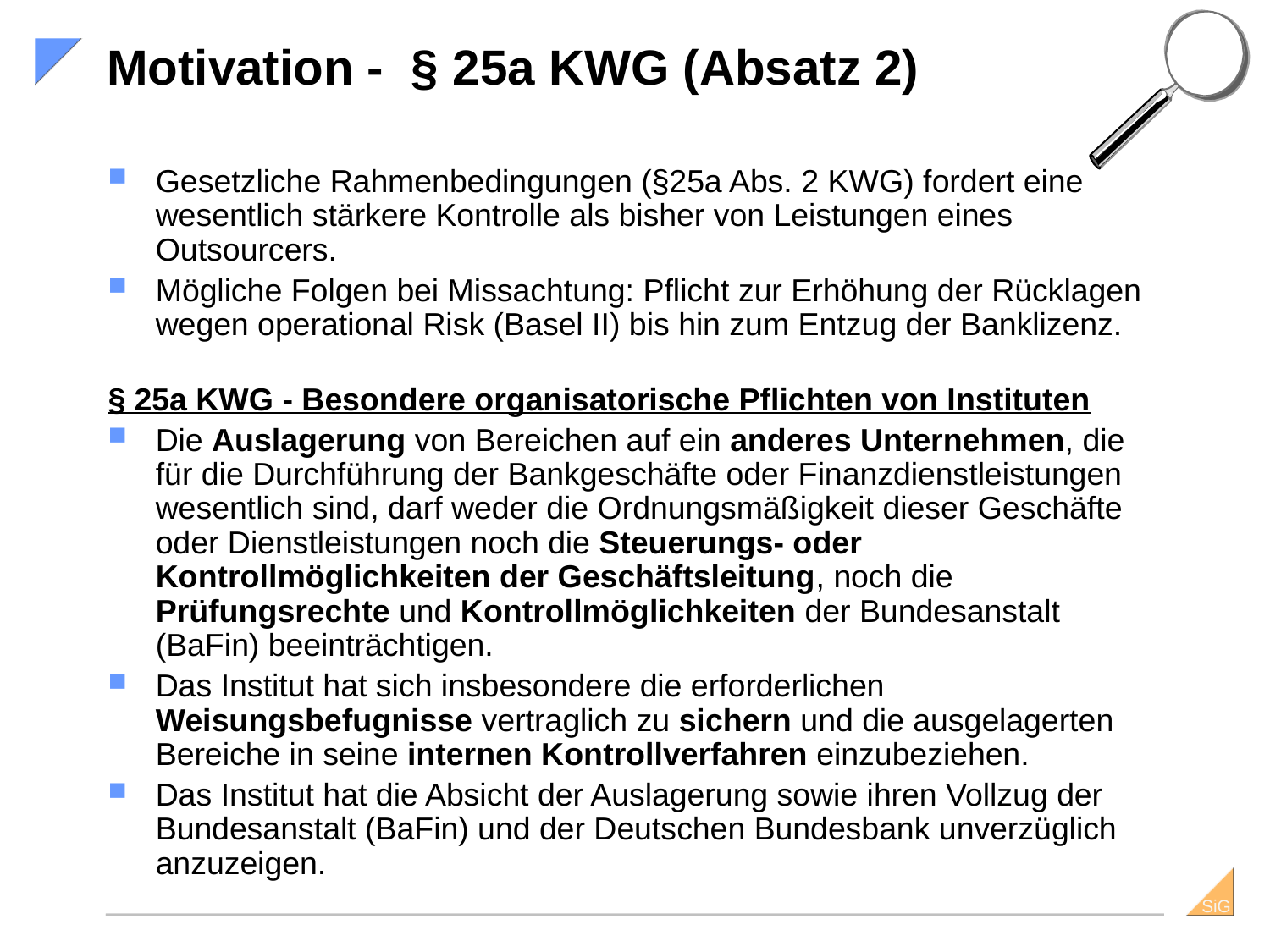

# Motivation -  § 25a KWG (Absatz 2)
Gesetzliche Rahmenbedingungen (§25a Abs. 2 KWG) fordert eine wesentlich stärkere Kontrolle als bisher von Leistungen eines Outsourcers.
Mögliche Folgen bei Missachtung: Pflicht zur Erhöhung der Rücklagen wegen operational Risk (Basel II) bis hin zum Entzug der Banklizenz.
§ 25a KWG - Besondere organisatorische Pflichten von Instituten
Die Auslagerung von Bereichen auf ein anderes Unternehmen, die für die Durchführung der Bankgeschäfte oder Finanzdienstleistungen wesentlich sind, darf weder die Ordnungsmäßigkeit dieser Geschäfte oder Dienstleistungen noch die Steuerungs- oder Kontrollmöglichkeiten der Geschäftsleitung, noch die Prüfungsrechte und Kontrollmöglichkeiten der Bundesanstalt (BaFin) beeinträchtigen.
Das Institut hat sich insbesondere die erforderlichen Weisungsbefugnisse vertraglich zu sichern und die ausgelagerten Bereiche in seine internen Kontrollverfahren einzubeziehen.
Das Institut hat die Absicht der Auslagerung sowie ihren Vollzug der Bundesanstalt (BaFin) und der Deutschen Bundesbank unverzüglich anzuzeigen.